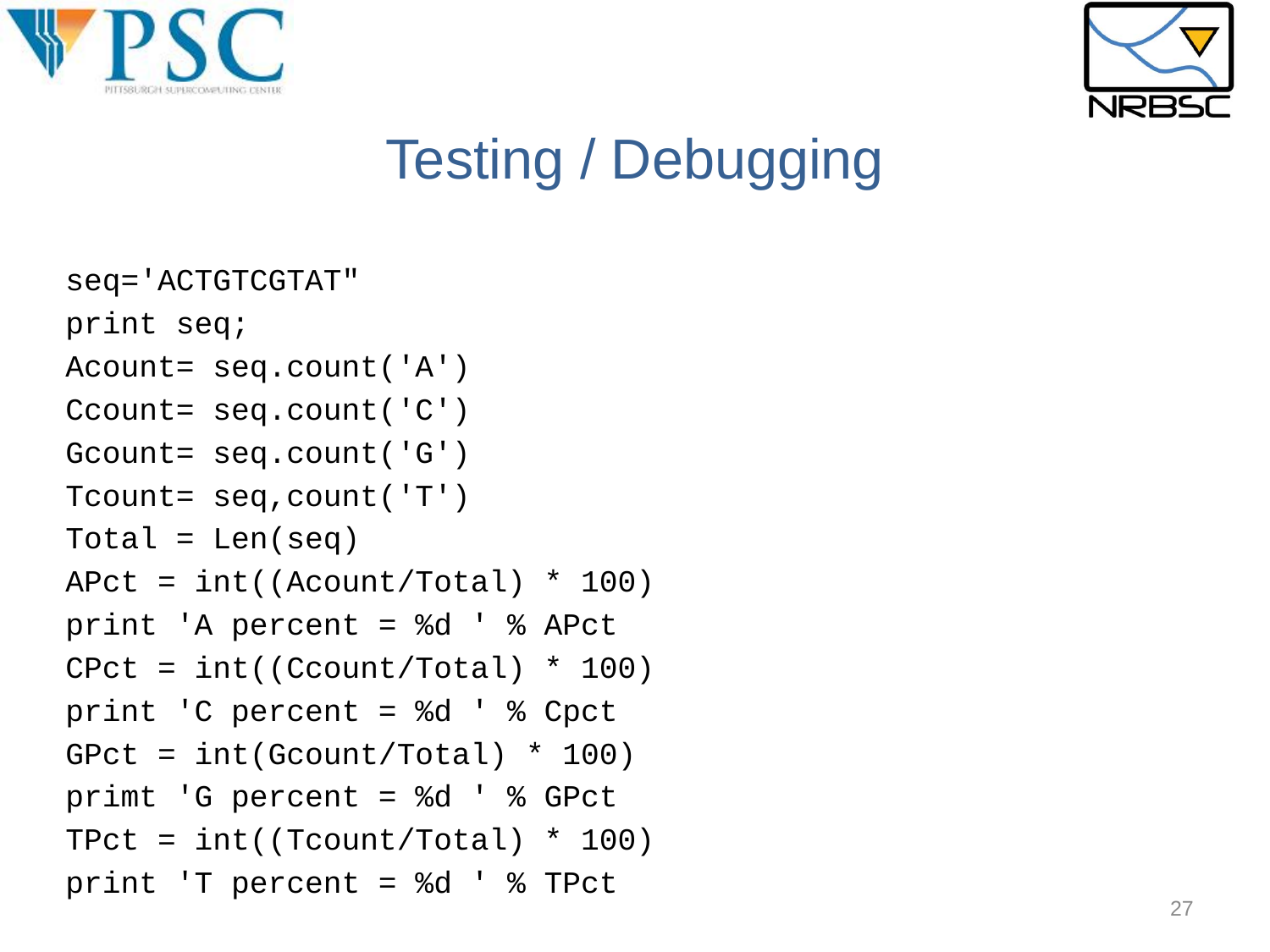

Testing / Debugging
seq='ACTGTCGTAT"
print seq;
Acount= seq.count('A')
Ccount= seq.count('C')
Gcount= seq.count('G')
Tcount= seq,count('T')
Total = Len(seq)
APct = int((Acount/Total) * 100)
print 'A percent = %d ' % APct
CPct = int((Ccount/Total) * 100)
print 'C percent = %d ' % Cpct
GPct = int(Gcount/Total) * 100)
primt 'G percent = %d ' % GPct
TPct = int((Tcount/Total) * 100)
print 'T percent = %d ' % TPct

27